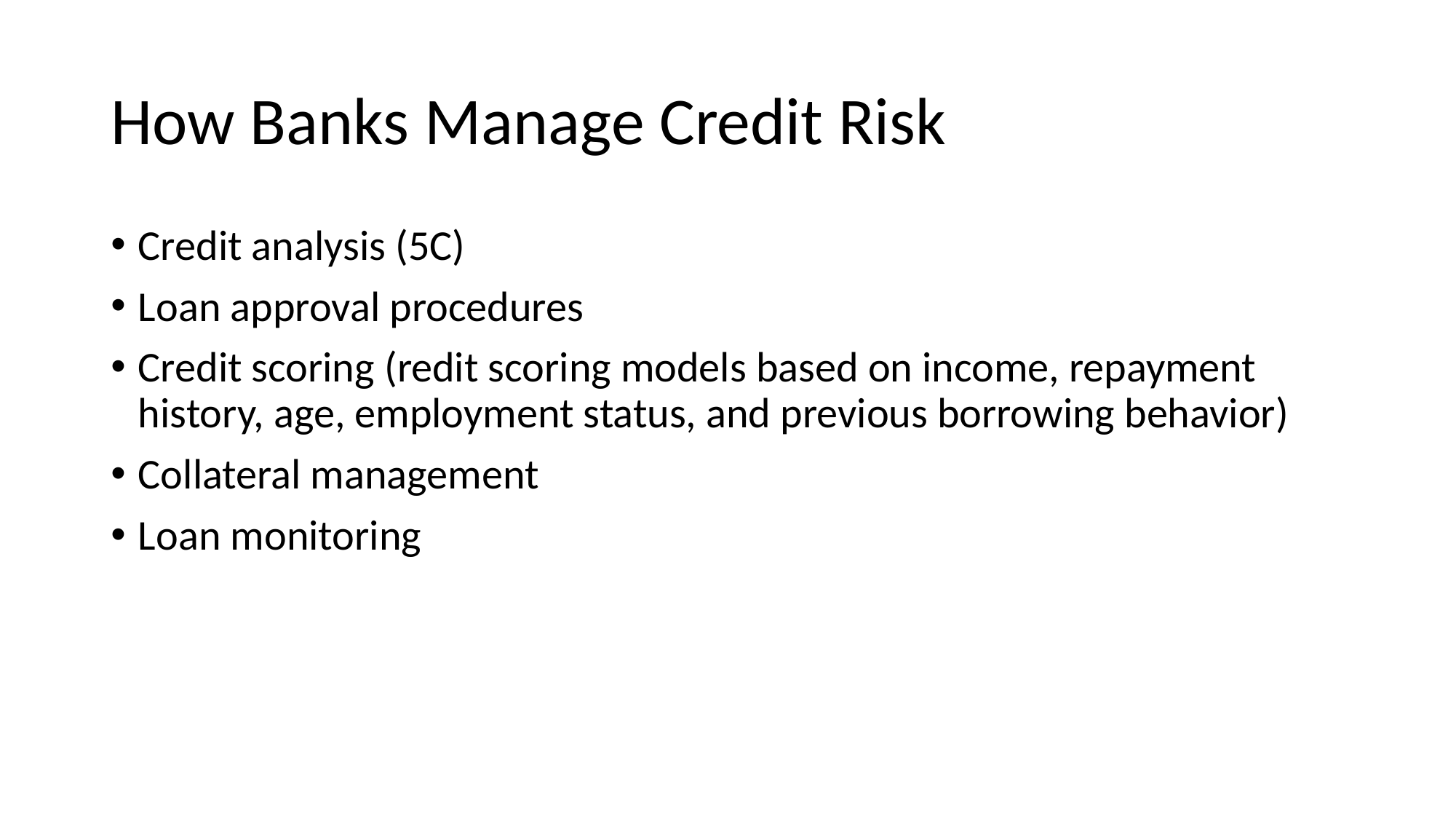

# How Banks Manage Credit Risk
Credit analysis (5C)
Loan approval procedures
Credit scoring (redit scoring models based on income, repayment history, age, employment status, and previous borrowing behavior)
Collateral management
Loan monitoring